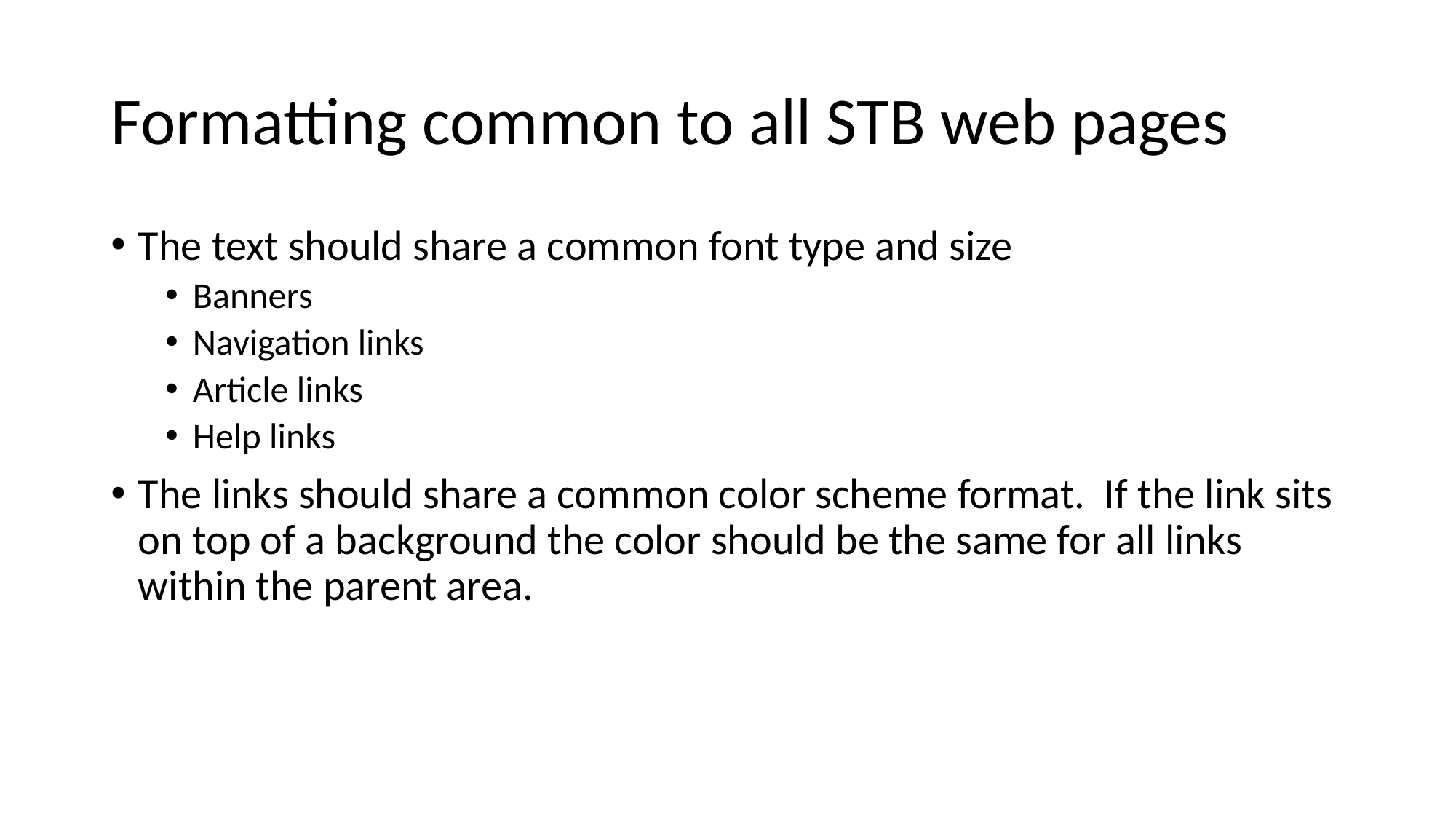

# Formatting common to all STB web pages
The text should share a common font type and size
Banners
Navigation links
Article links
Help links
The links should share a common color scheme format.  If the link sits on top of a background the color should be the same for all links within the parent area.